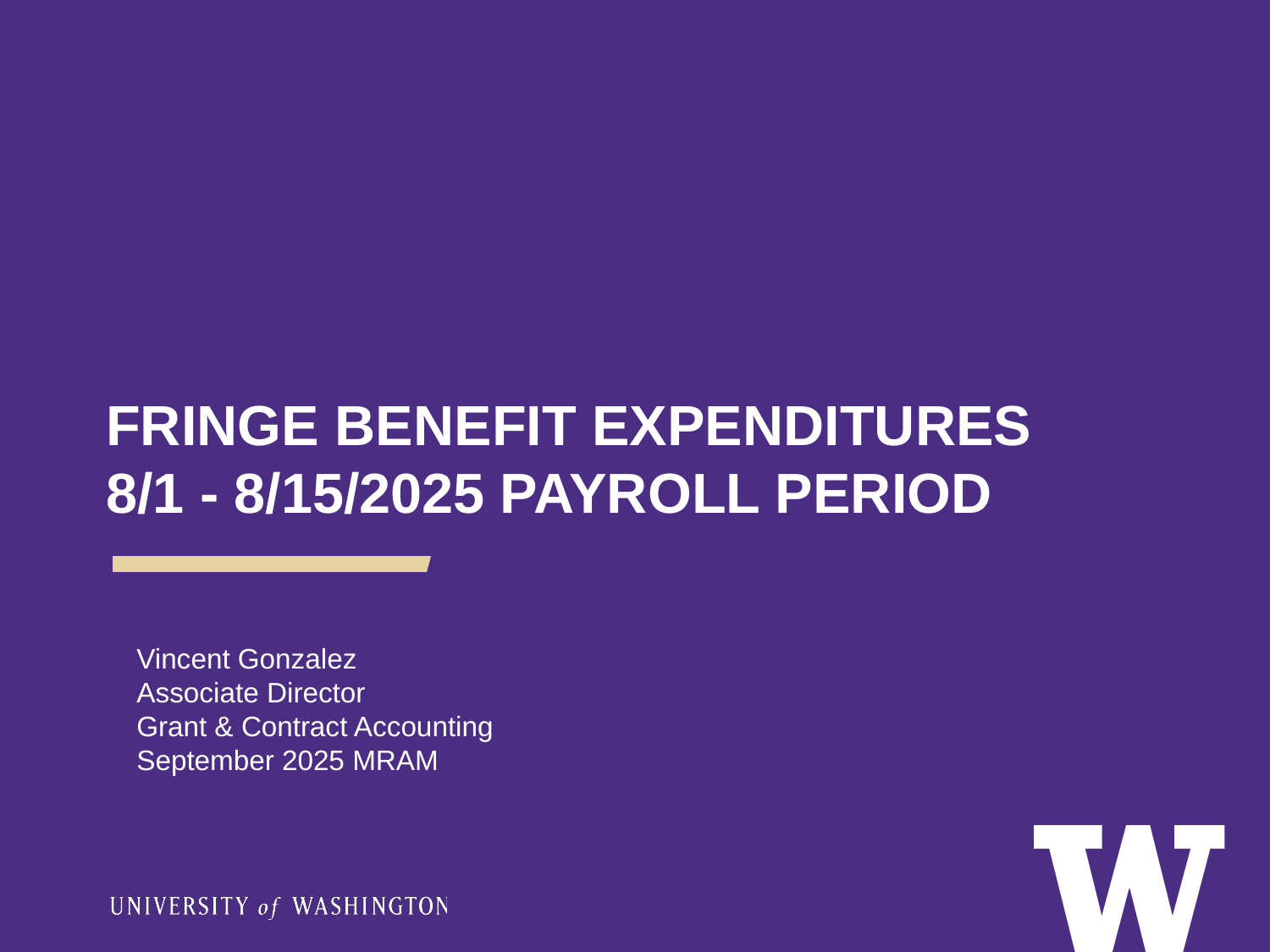

# FRINGE BENEFIT EXPENDITURES 8/1 - 8/15/2025 PAYROLL PERIOD
Vincent Gonzalez
Associate Director
Grant & Contract Accounting
September 2025 MRAM